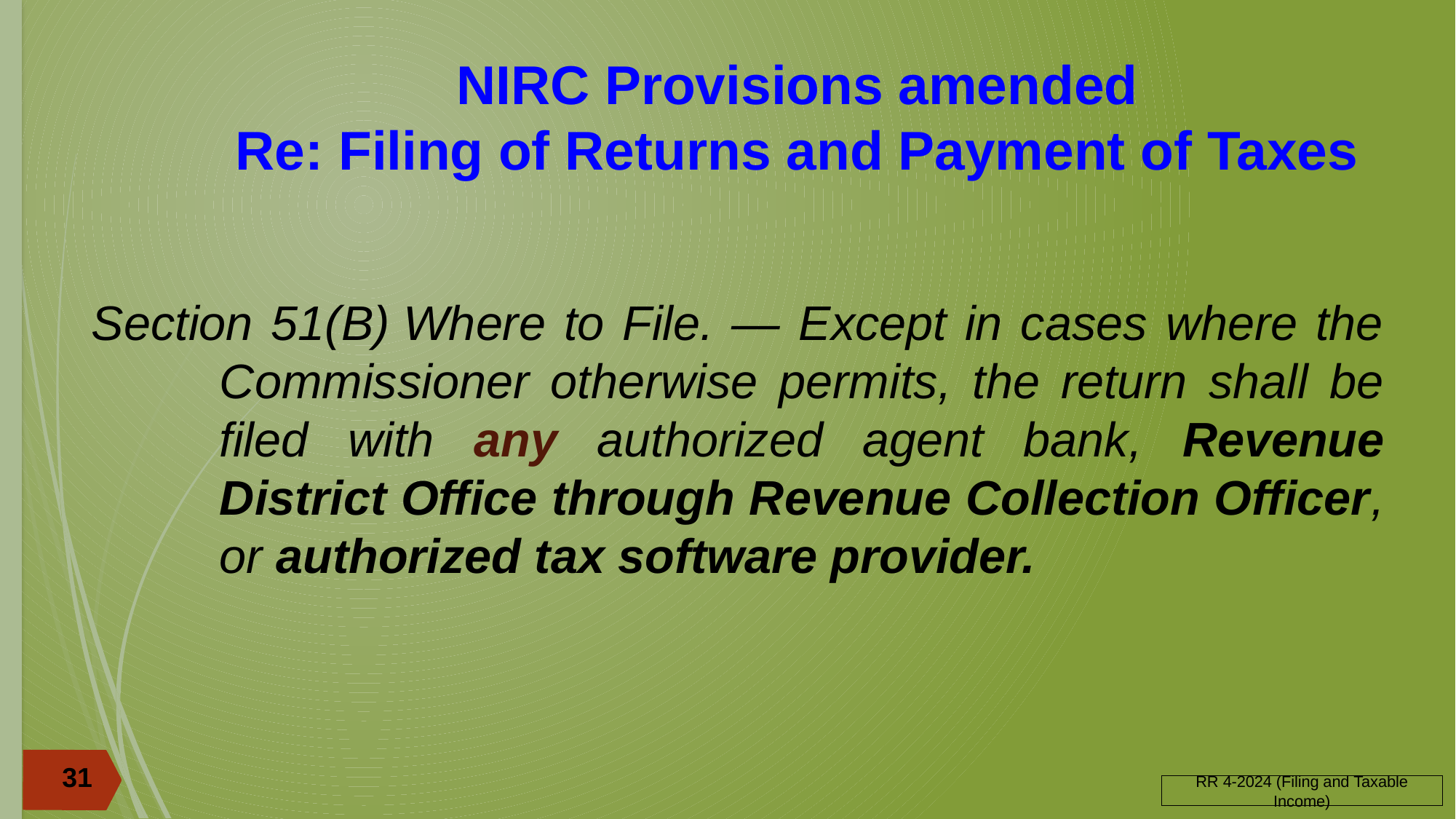

# NIRC Provisions amended Re: Filing of Returns and Payment of Taxes
Section 51(B) Where to File. — Except in cases where the Commissioner otherwise permits, the return shall be filed with any authorized agent bank, Revenue District Office through Revenue Collection Officer, or authorized tax software provider.

31
RR 4-2024 (Filing and Taxable Income)